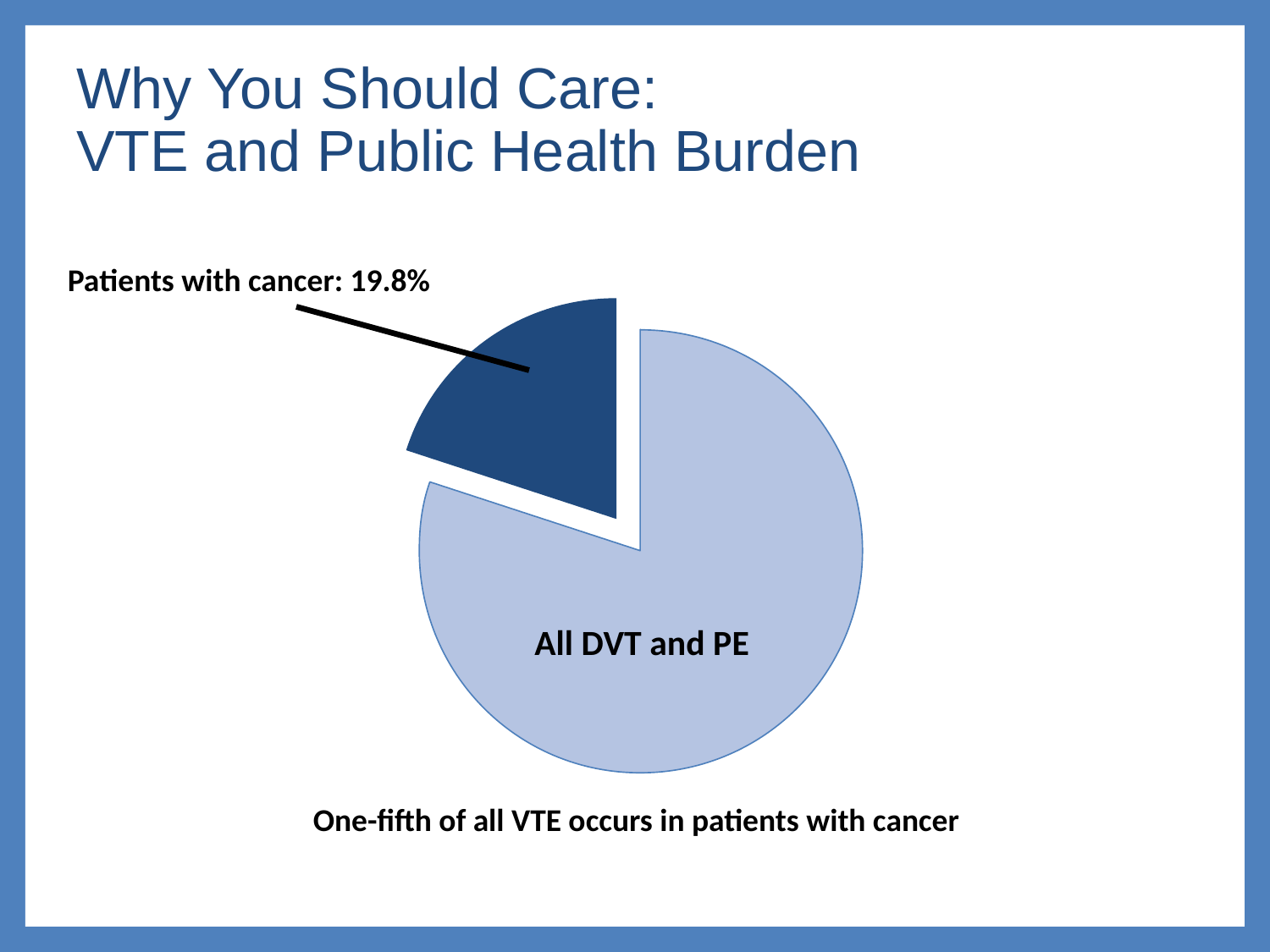

# Why You Should Care: VTE and Public Health Burden
Patients with cancer: 19.8%

All DVT and PE
One-fifth of all VTE occurs in patients with cancer

Heit JA. et al. Arch Intern Med. 2002;162:1245-1248.